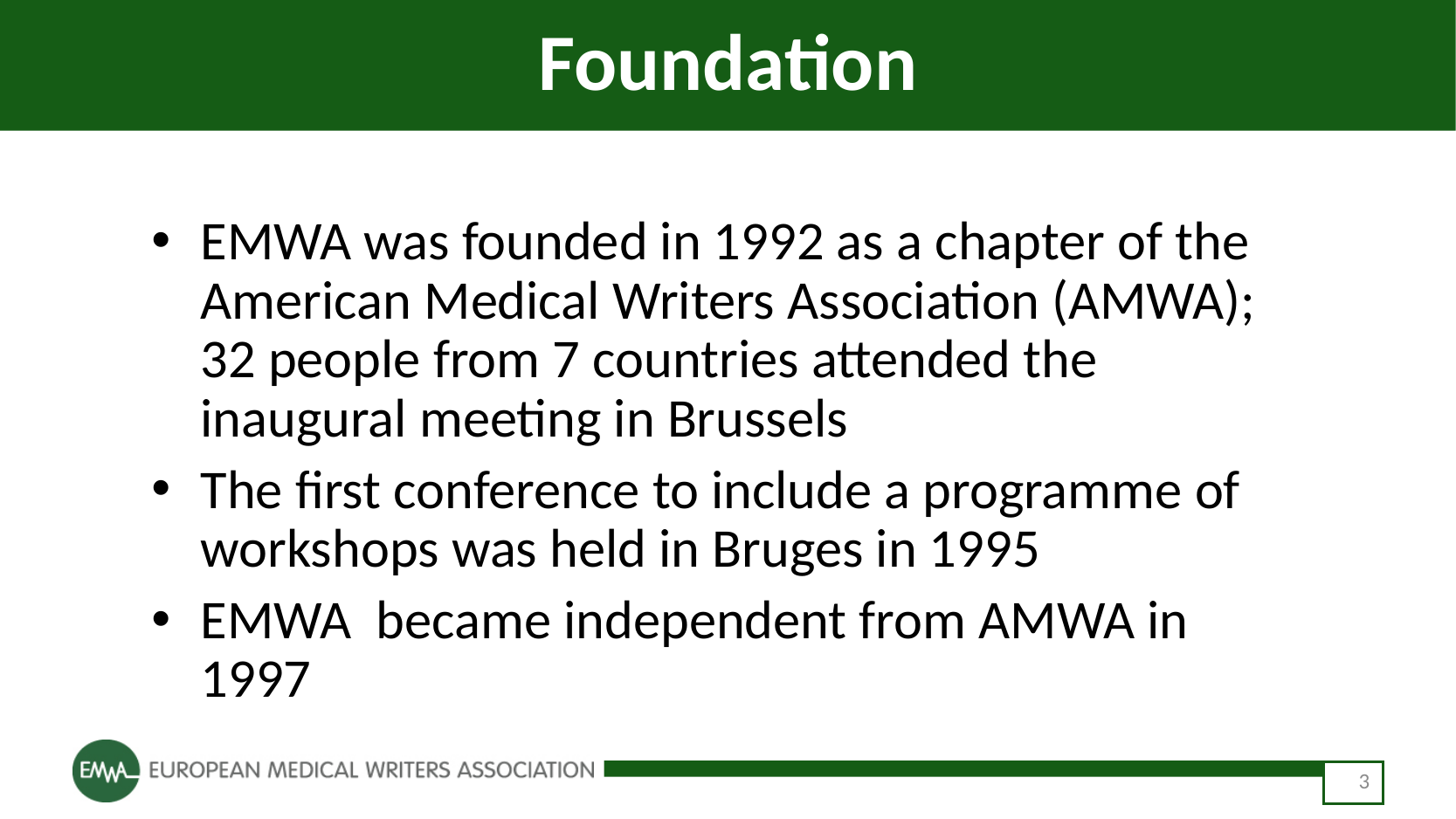

# Foundation
EMWA was founded in 1992 as a chapter of the American Medical Writers Association (AMWA);
32 people from 7 countries attended the inaugural meeting in Brussels
The first conference to include a programme of workshops was held in Bruges in 1995
EMWA  became independent from AMWA in 1997

3